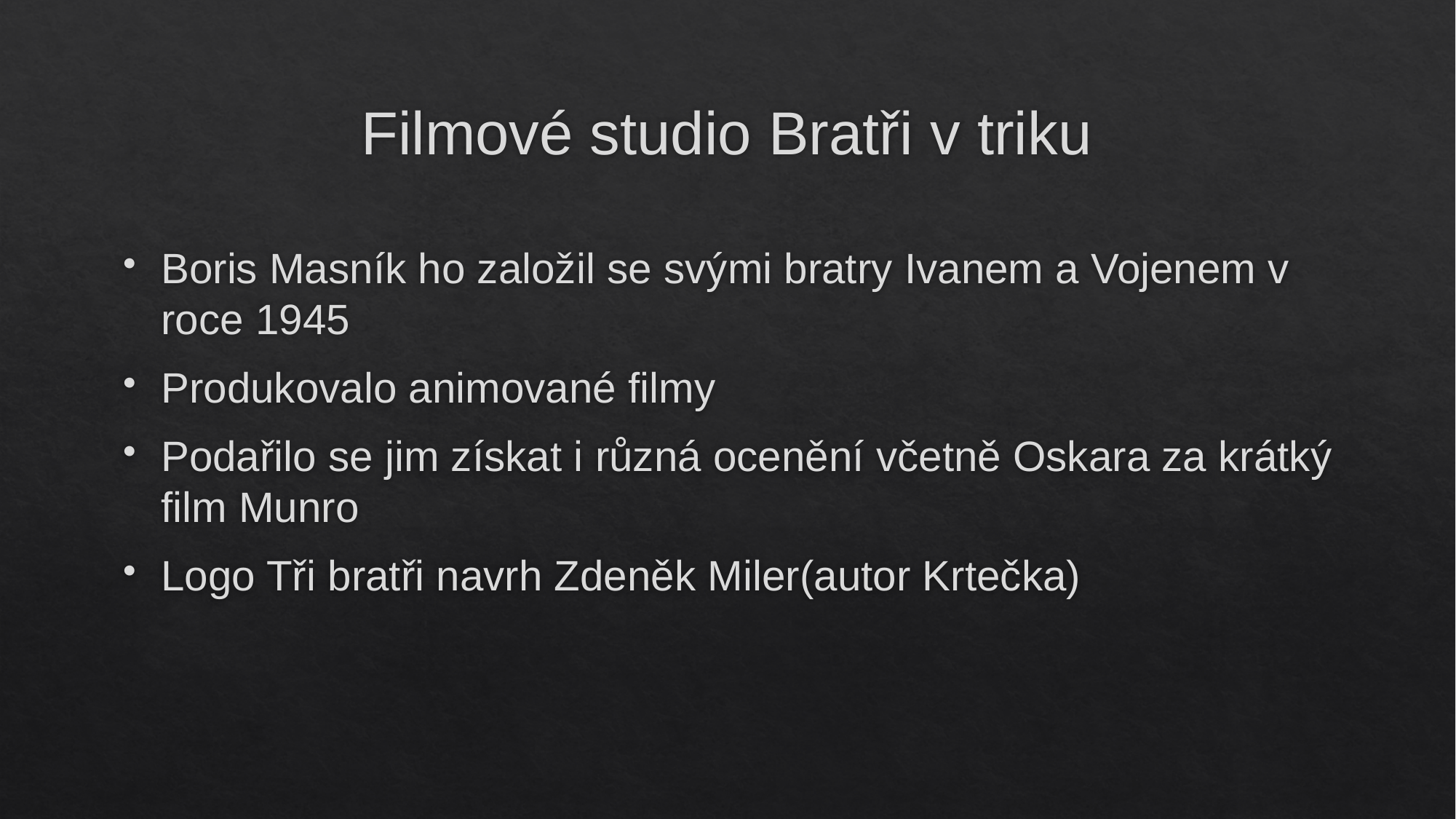

# Filmové studio Bratři v triku
Boris Masník ho založil se svými bratry Ivanem a Vojenem v roce 1945
Produkovalo animované filmy
Podařilo se jim získat i různá ocenění včetně Oskara za krátký film Munro
Logo Tři bratři navrh Zdeněk Miler(autor Krtečka)